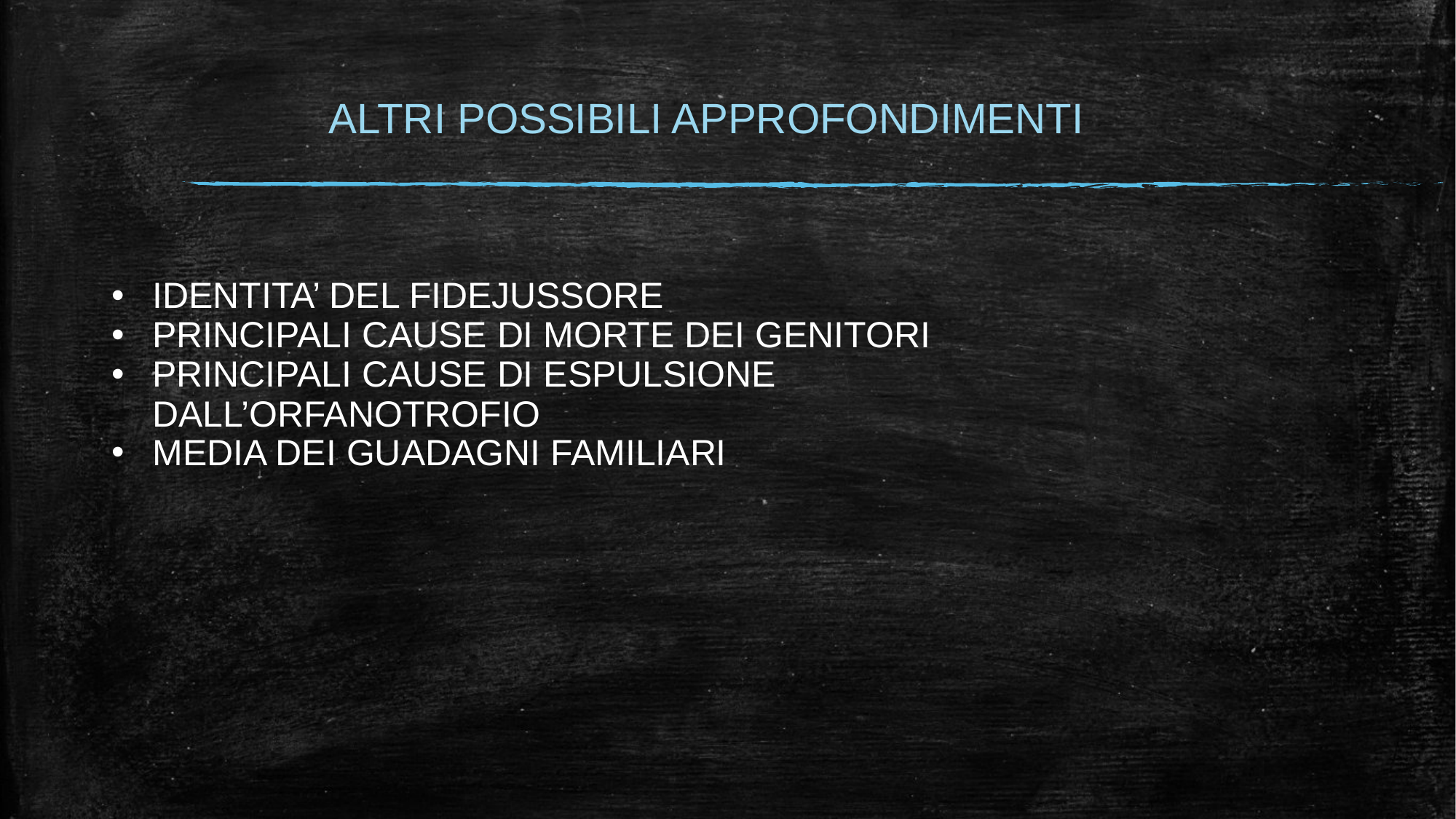

ALTRI POSSIBILI APPROFONDIMENTI
IDENTITA’ DEL FIDEJUSSORE
PRINCIPALI CAUSE DI MORTE DEI GENITORI
PRINCIPALI CAUSE DI ESPULSIONE
    DALL’ORFANOTROFIO
MEDIA DEI GUADAGNI FAMILIARI